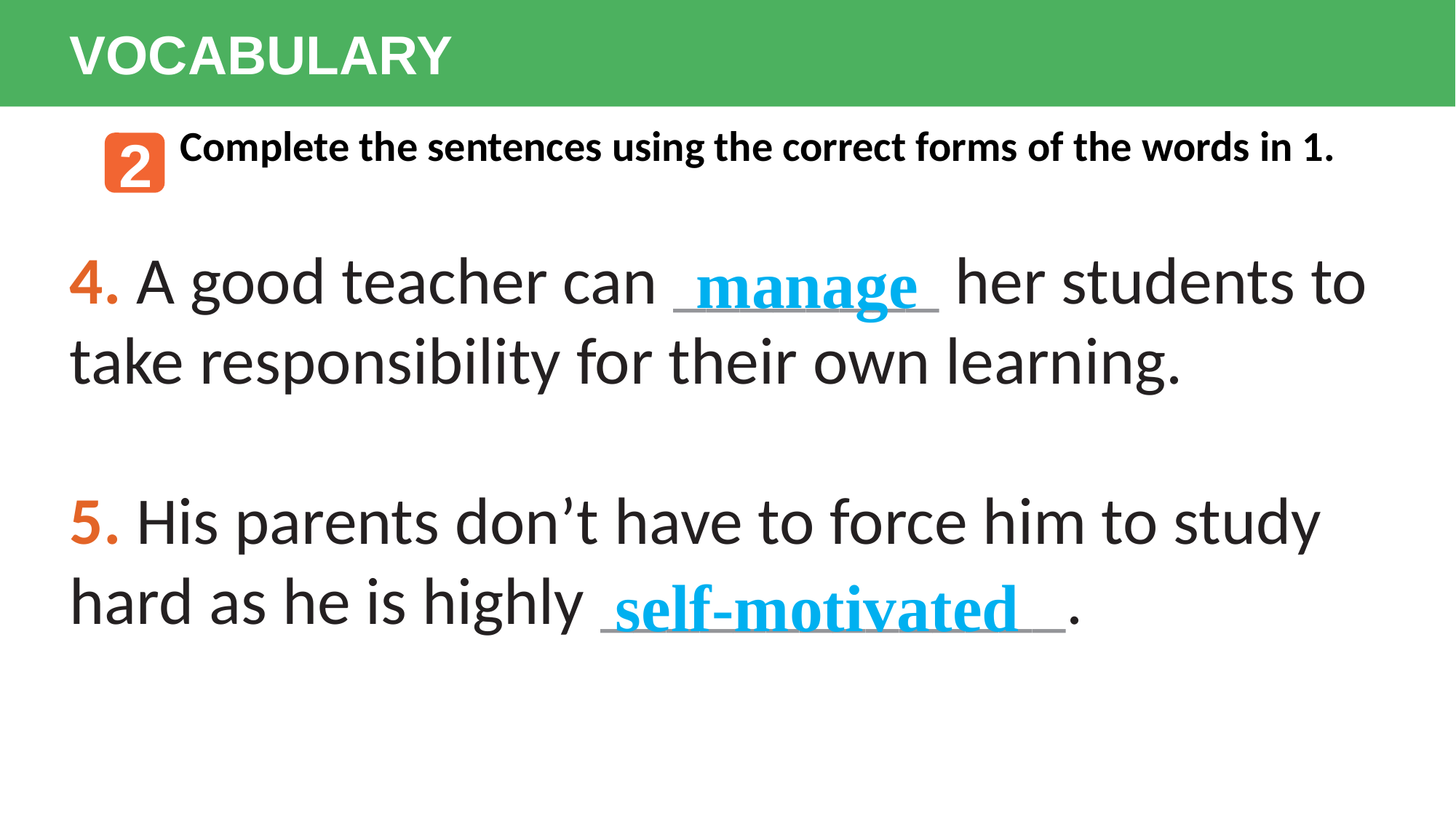

VOCABULARY
Complete the sentences using the correct forms of the words in 1.
2

4. A good teacher can ________ her students to take responsibility for their own learning.

5. His parents don’t have to force him to study hard as he is highly ______________.
manage
self-motivated